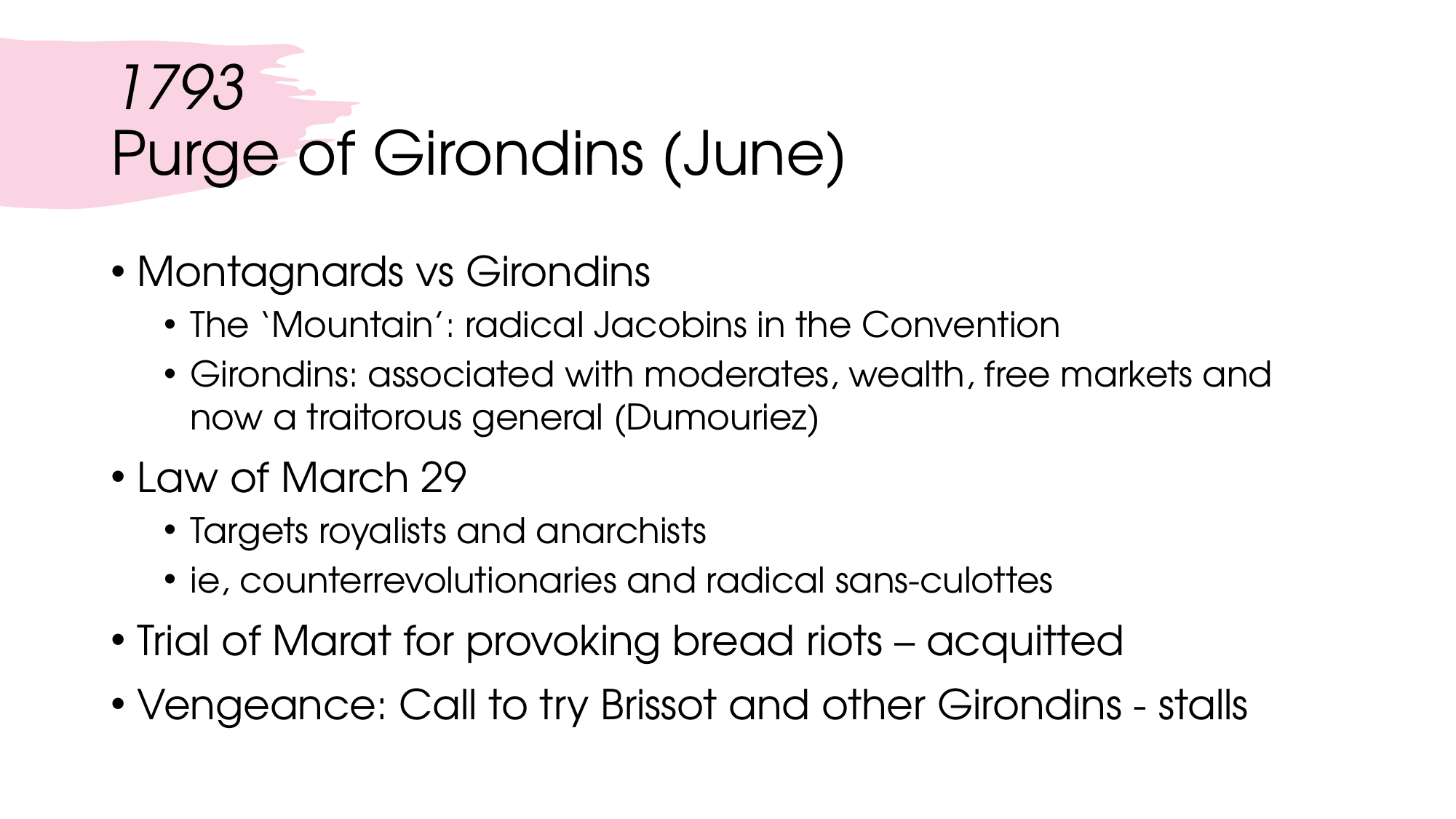

# 1793 Purge of Girondins (June)
Montagnards vs Girondins
The ‘Mountain’: radical Jacobins in the Convention
Girondins: associated with moderates, wealth, free markets and now a traitorous general (Dumouriez)
Law of March 29
Targets royalists and anarchists
ie, counterrevolutionaries and radical sans-culottes
Trial of Marat for provoking bread riots – acquitted
Vengeance: Call to try Brissot and other Girondins - stalls